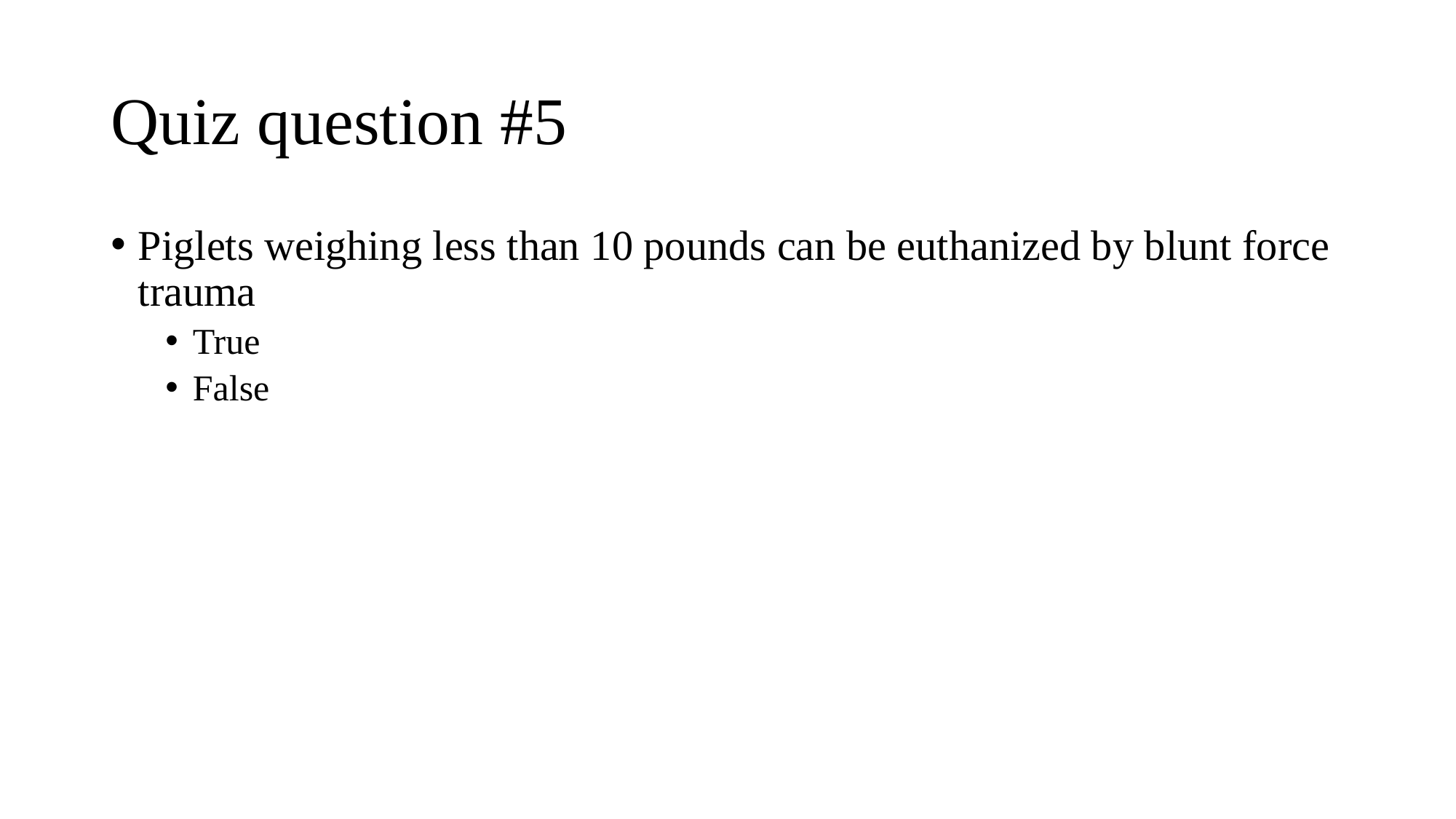

# Quiz question #5
Piglets weighing less than 10 pounds can be euthanized by blunt force trauma
True
False